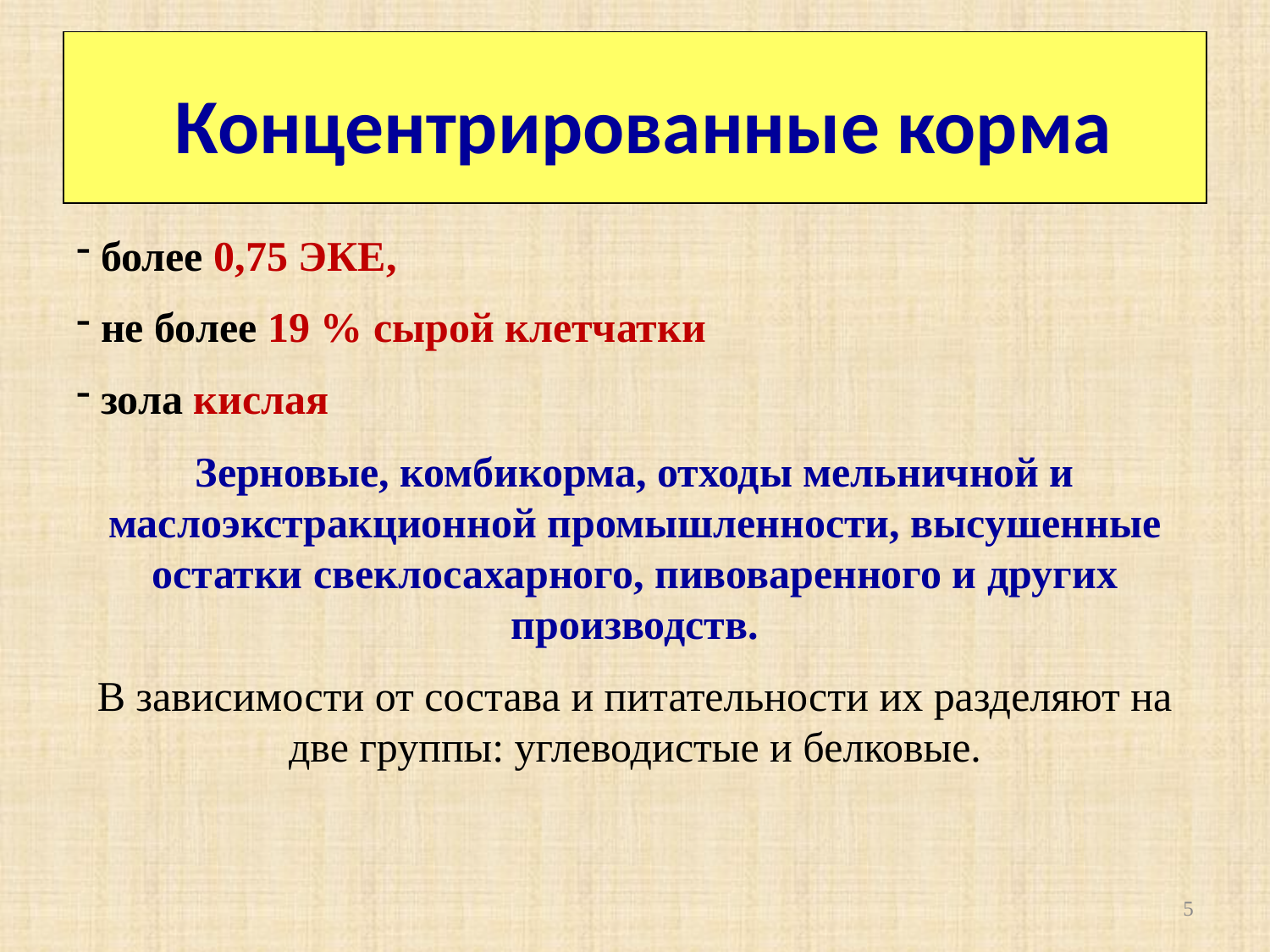

# Концентрированные корма
 более 0,75 ЭКЕ,
 не более 19 % сырой клетчатки
 зола кислая
Зерновые, комбикорма, отходы мельничной и маслоэкстракционной промышленности, высушенные остатки свеклосахарного, пивоваренного и других производств.
В зависимости от состава и питательности их разделяют на две группы: углеводистые и белковые.
5